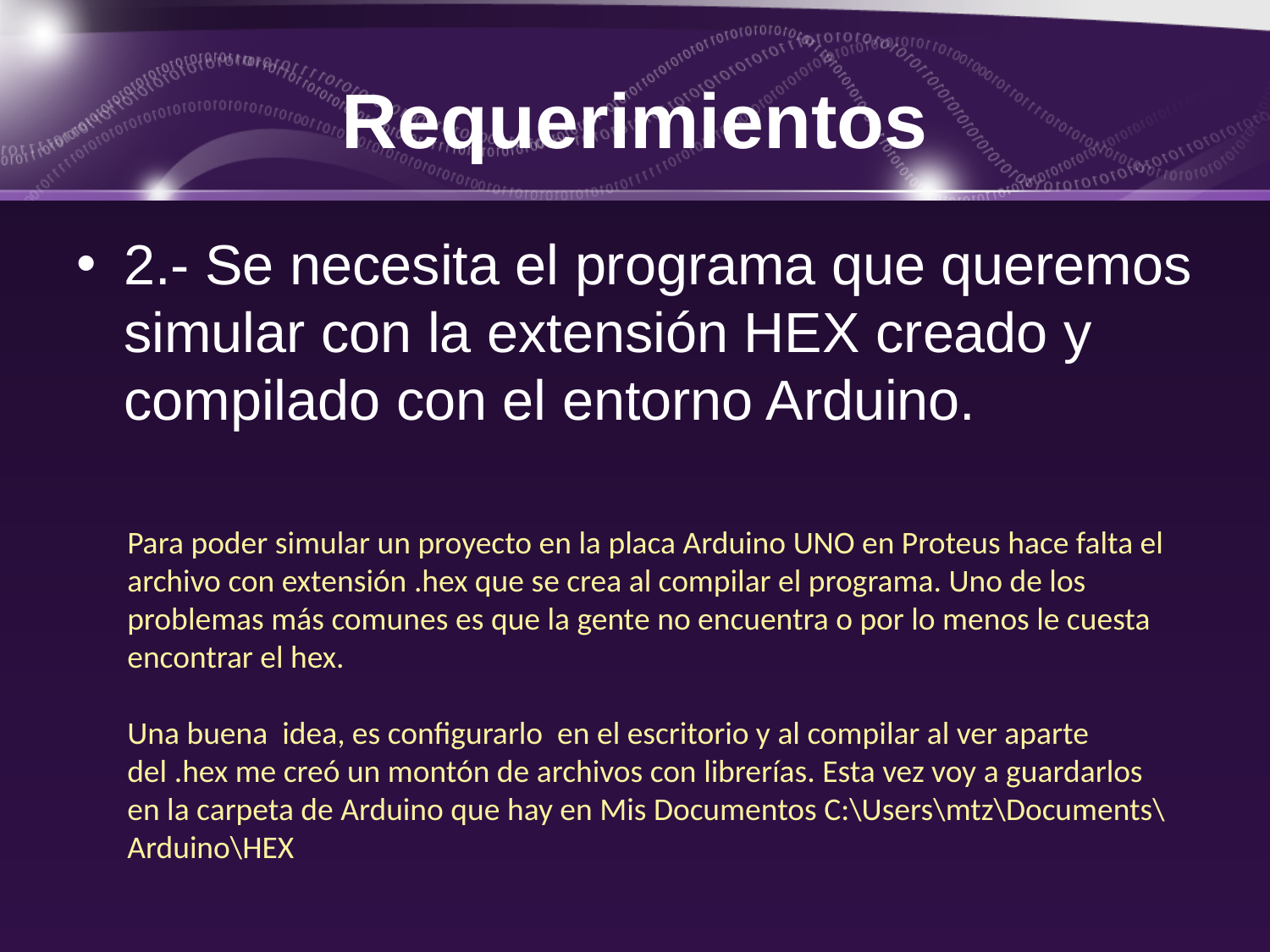

# Requerimientos
2.- Se necesita el programa que queremos simular con la extensión HEX creado y compilado con el entorno Arduino.
Para poder simular un proyecto en la placa Arduino UNO en Proteus hace falta el archivo con extensión .hex que se crea al compilar el programa. Uno de los problemas más comunes es que la gente no encuentra o por lo menos le cuesta encontrar el hex.

Una buena  idea, es configurarlo  en el escritorio y al compilar al ver aparte del .hex me creó un montón de archivos con librerías. Esta vez voy a guardarlos en la carpeta de Arduino que hay en Mis Documentos C:\Users\mtz\Documents\Arduino\HEX